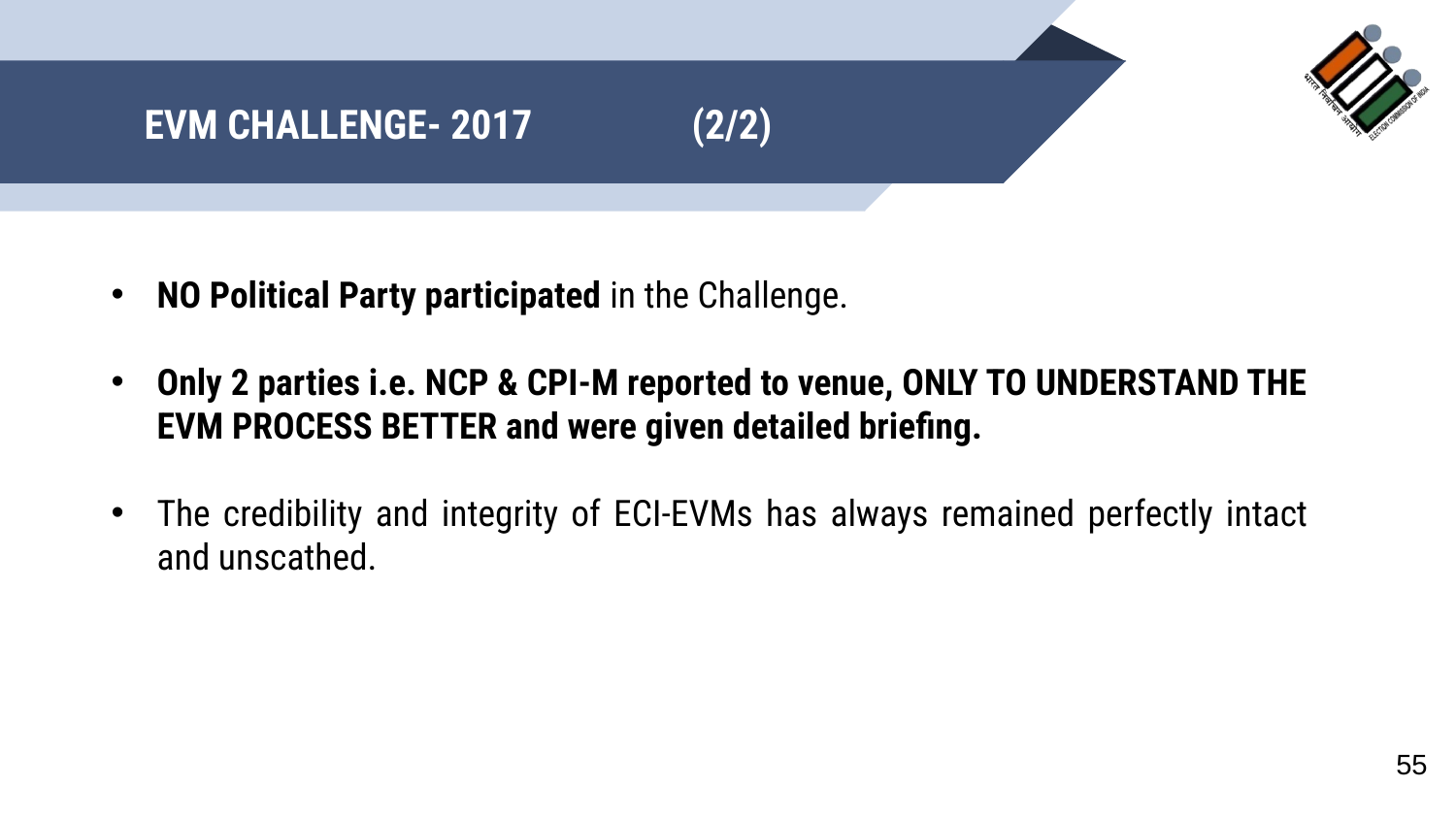

# EVM CHALLENGE- 2017 	            (2/2)
NO Political Party participated in the Challenge.

Only 2 parties i.e. NCP & CPI-M reported to venue, ONLY TO UNDERSTAND THE EVM PROCESS BETTER and were given detailed briefing.

The credibility and integrity of ECI-EVMs has always remained perfectly intact and unscathed.

55